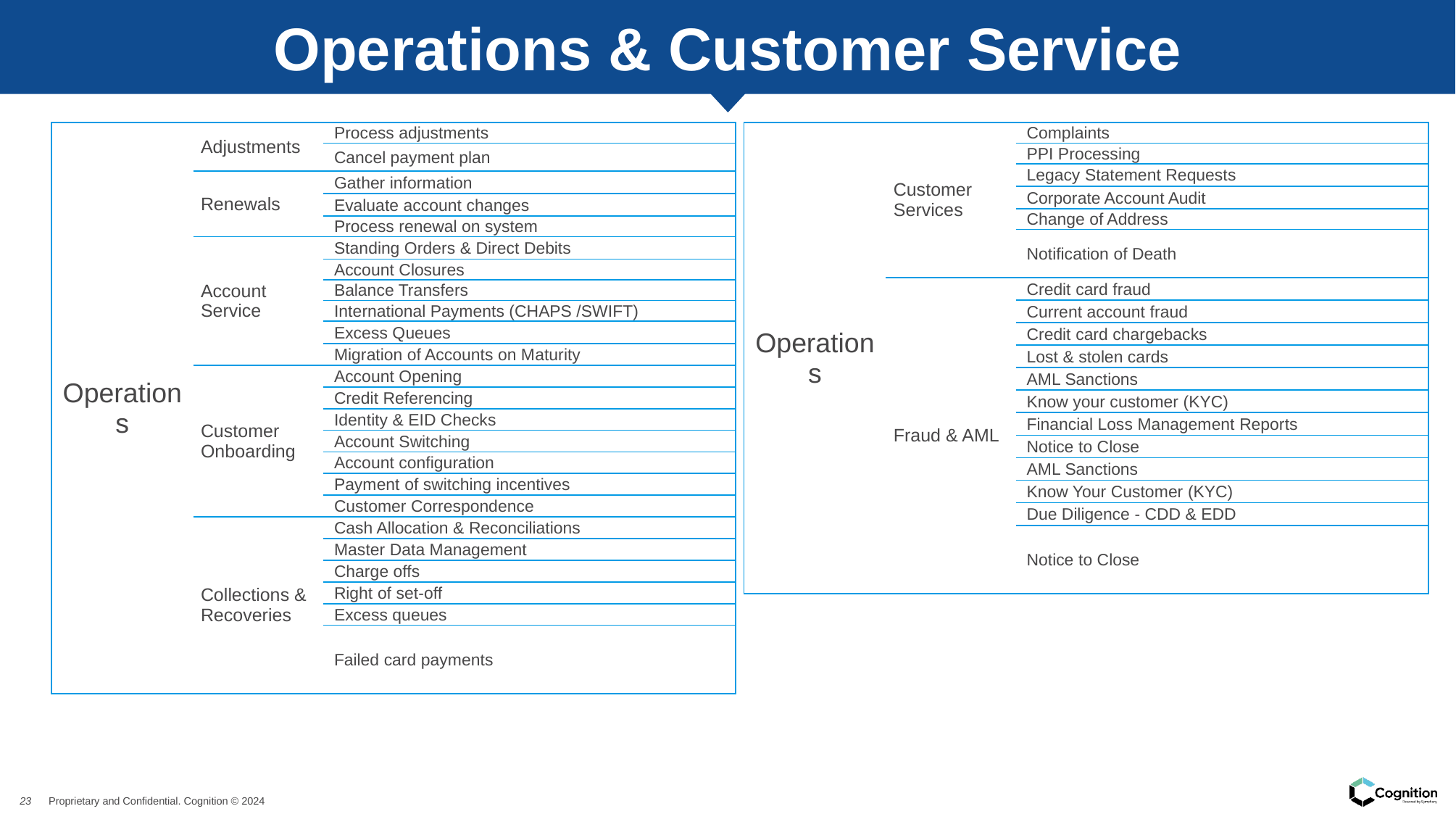

23
Operations & Customer Service
| Operations | Adjustments | Process adjustments |
| --- | --- | --- |
|  |  | Cancel payment plan |
|  | Renewals | Gather information |
|  |  | Evaluate account changes |
|  |  | Process renewal on system |
|  | Account Service | Standing Orders & Direct Debits |
|  |  | Account Closures |
|  |  | Balance Transfers |
|  |  | International Payments (CHAPS /SWIFT) |
|  |  | Excess Queues |
|  |  | Migration of Accounts on Maturity |
|  | Customer Onboarding | Account Opening |
|  |  | Credit Referencing |
|  |  | Identity & EID Checks |
|  |  | Account Switching |
|  |  | Account configuration |
|  |  | Payment of switching incentives |
|  |  | Customer Correspondence |
|  | Collections & Recoveries | Cash Allocation & Reconciliations |
|  |  | Master Data Management |
|  |  | Charge offs |
|  |  | Right of set-off |
|  |  | Excess queues |
|  |  | Failed card payments |
| Operations | Customer Services | Complaints |
| --- | --- | --- |
|  |  | PPI Processing |
|  |  | Legacy Statement Requests |
|  |  | Corporate Account Audit |
|  |  | Change of Address |
|  |  | Notification of Death |
|  | Fraud & AML | Credit card fraud |
|  |  | Current account fraud |
|  |  | Credit card chargebacks |
|  |  | Lost & stolen cards |
|  |  | AML Sanctions |
|  |  | Know your customer (KYC) |
|  |  | Financial Loss Management Reports |
|  |  | Notice to Close |
|  |  | AML Sanctions |
|  |  | Know Your Customer (KYC) |
|  |  | Due Diligence - CDD & EDD |
|  |  | Notice to Close |